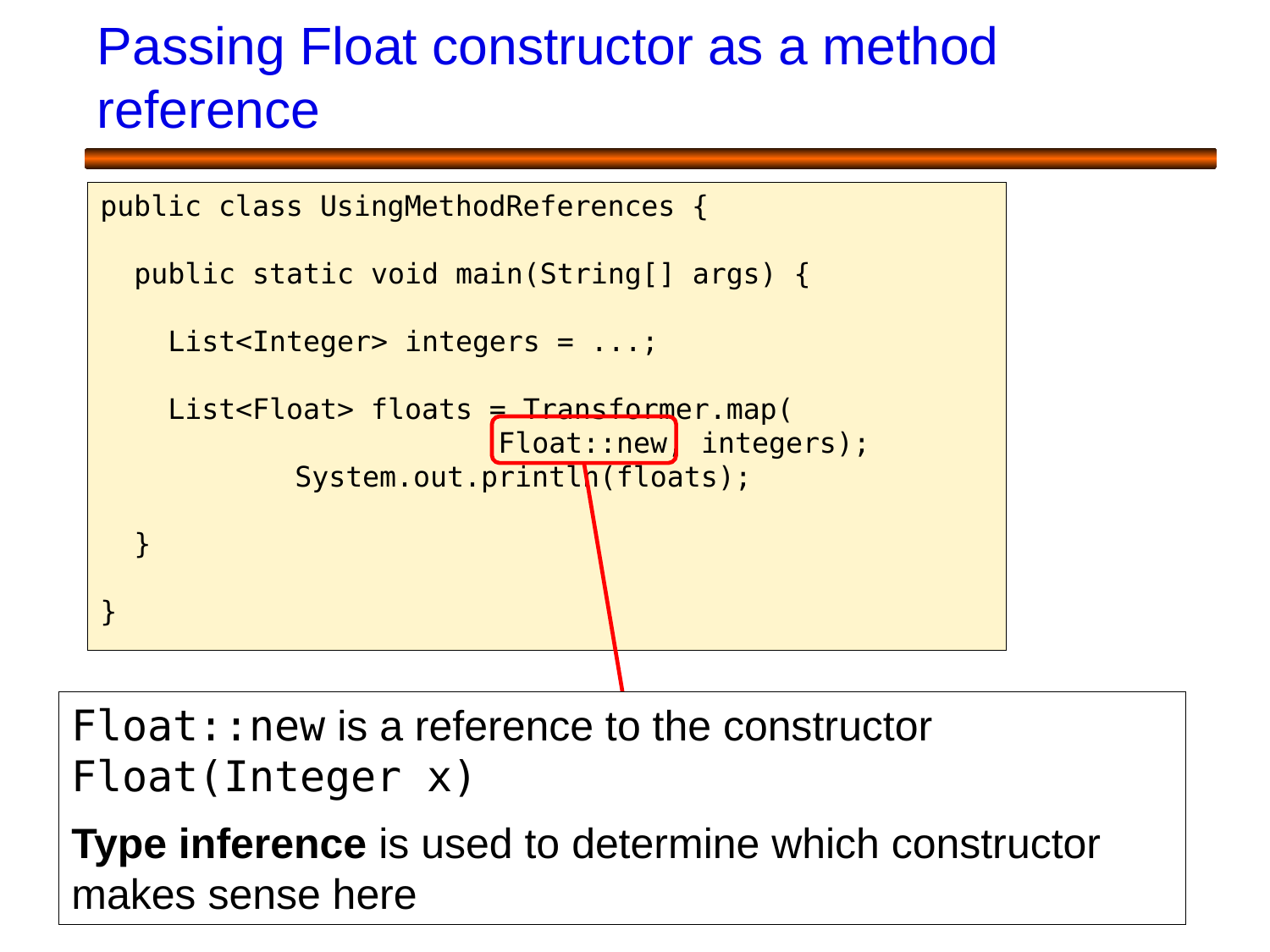

# Passing Float constructor as a method reference
public class UsingMethodReferences {

  public static void main(String[] args) {

    List<Integer> integers = ...;

    List<Float> floats = Transformer.map(
	                Float::new, integers);
	    System.out.println(floats);

  }

}

Float::new is a reference to the constructor Float(Integer x)

Type inference is used to determine which constructor makes sense here